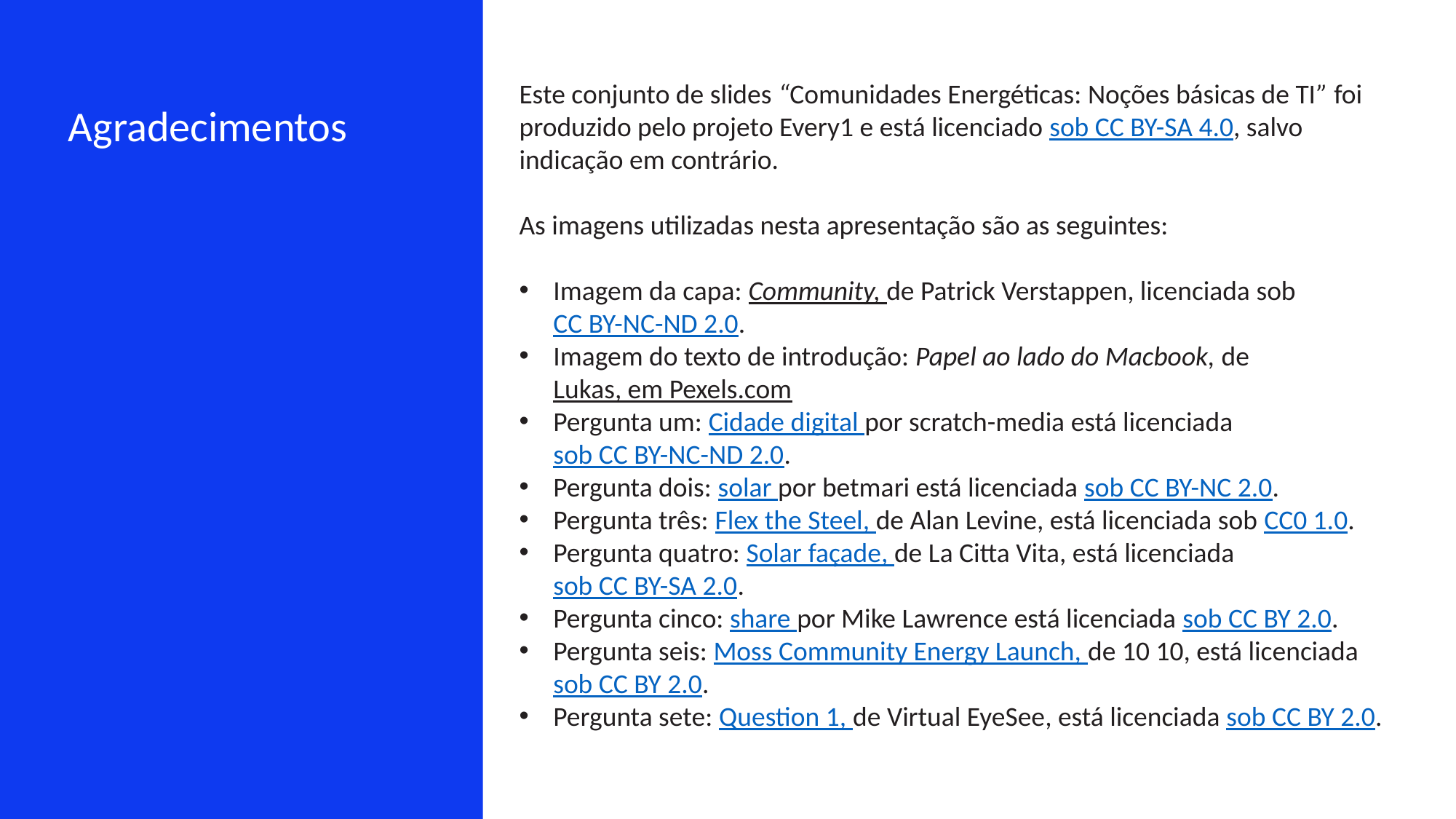

Este conjunto de slides “Comunidades Energéticas: Noções básicas de TI” foi produzido pelo projeto Every1 e está licenciado sob CC BY-SA 4.0, salvo indicação em contrário.

As imagens utilizadas nesta apresentação são as seguintes:

Imagem da capa: Community, de Patrick Verstappen, licenciada sob CC BY-NC-ND 2.0.
Imagem do texto de introdução: Papel ao lado do Macbook, de Lukas, em Pexels.com
Pergunta um: Cidade digital por scratch-media está licenciada sob CC BY-NC-ND 2.0.
Pergunta dois: solar por betmari está licenciada sob CC BY-NC 2.0.
Pergunta três: Flex the Steel, de Alan Levine, está licenciada sob CC0 1.0.
Pergunta quatro: Solar façade, de La Citta Vita, está licenciada sob CC BY-SA 2.0.
Pergunta cinco: share por Mike Lawrence está licenciada sob CC BY 2.0.
Pergunta seis: Moss Community Energy Launch, de 10 10, está licenciada sob CC BY 2.0.
Pergunta sete: Question 1, de Virtual EyeSee, está licenciada sob CC BY 2.0.
Agradecimentos